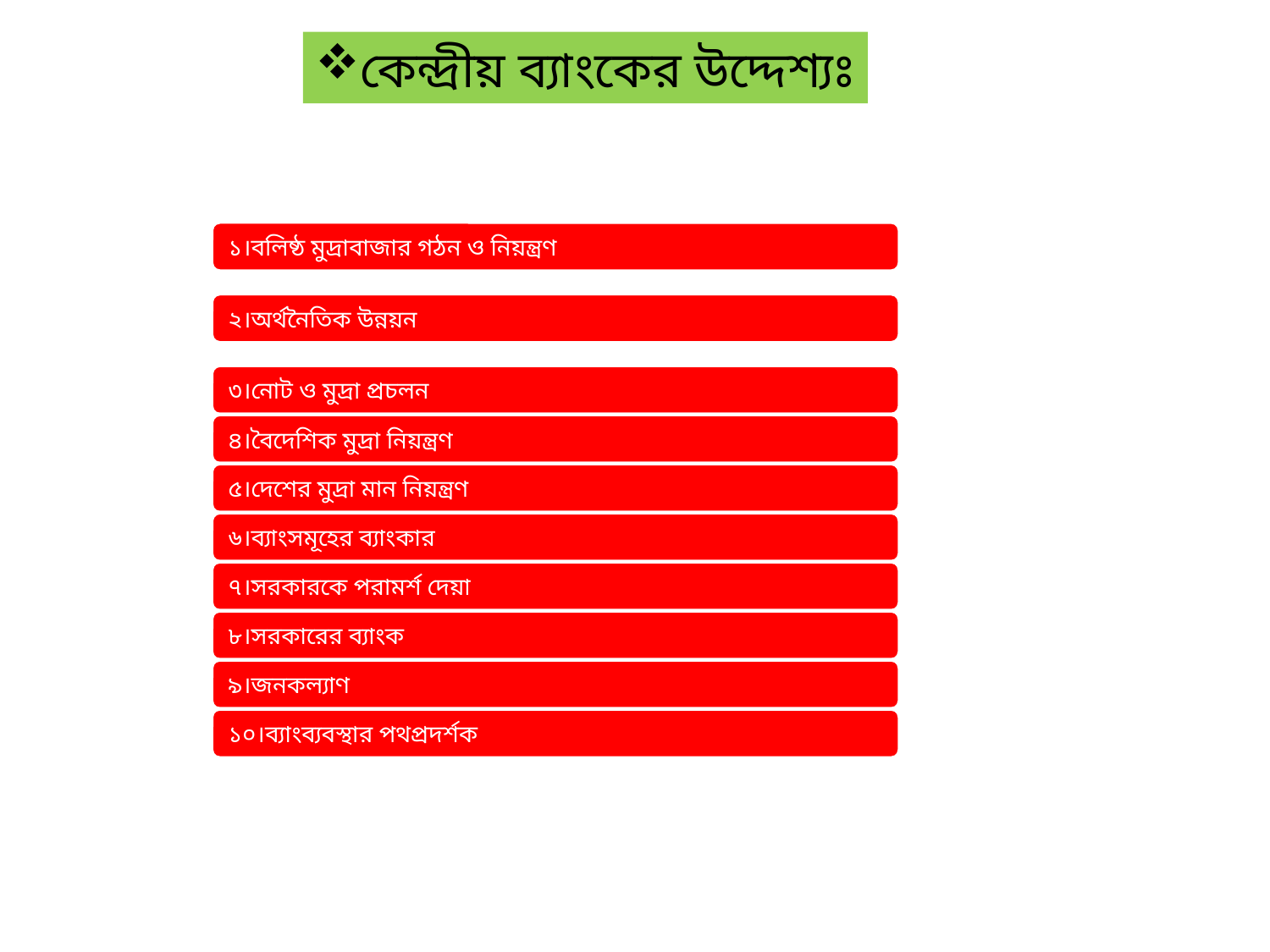

কেন্দ্রীয় ব্যাংকের উদ্দেশ্যঃ
২।অর্থনৈতিক উন্নয়ন
১।বলিষ্ঠ মুদ্রাবাজার গঠন ও নিয়ন্ত্রণ
৩।নোট ও মুদ্রা প্রচলন
৪।বৈদেশিক মুদ্রা নিয়ন্ত্রণ
৫।দেশের মুদ্রা মান নিয়ন্ত্রণ
৬।ব্যাংসমূহের ব্যাংকার
৭।সরকারকে পরামর্শ দেয়া
৮।সরকারের ব্যাংক
৯।জনকল্যাণ
১০।ব্যাংব্যবস্থার পথপ্রদর্শক